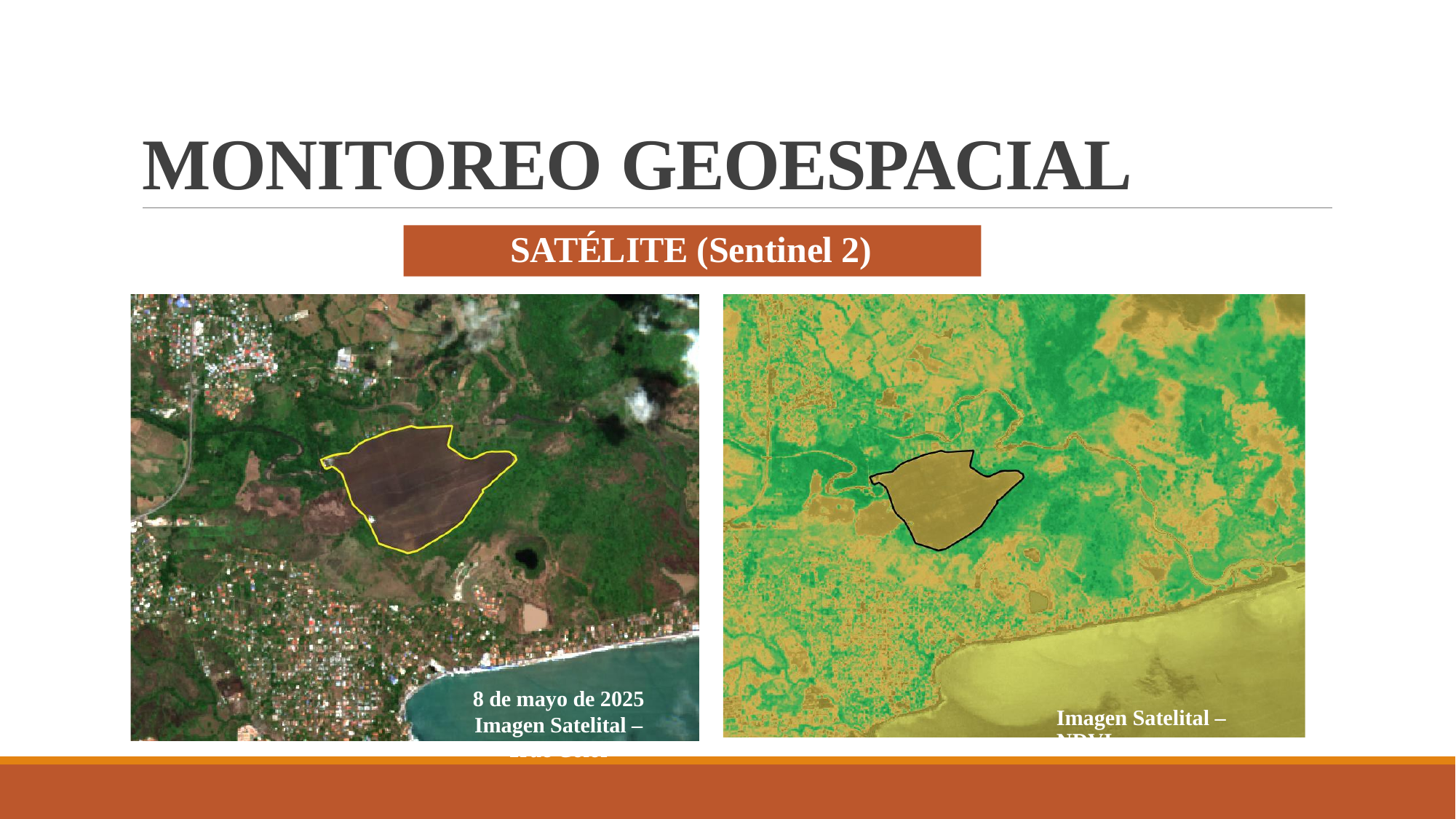

MONITOREO
GEOESPACIAL

SATÉLITE (Sentinel 2)

8 de mayo de 2025
Imagen Satelital – True Color
Imagen Satelital – NDVI